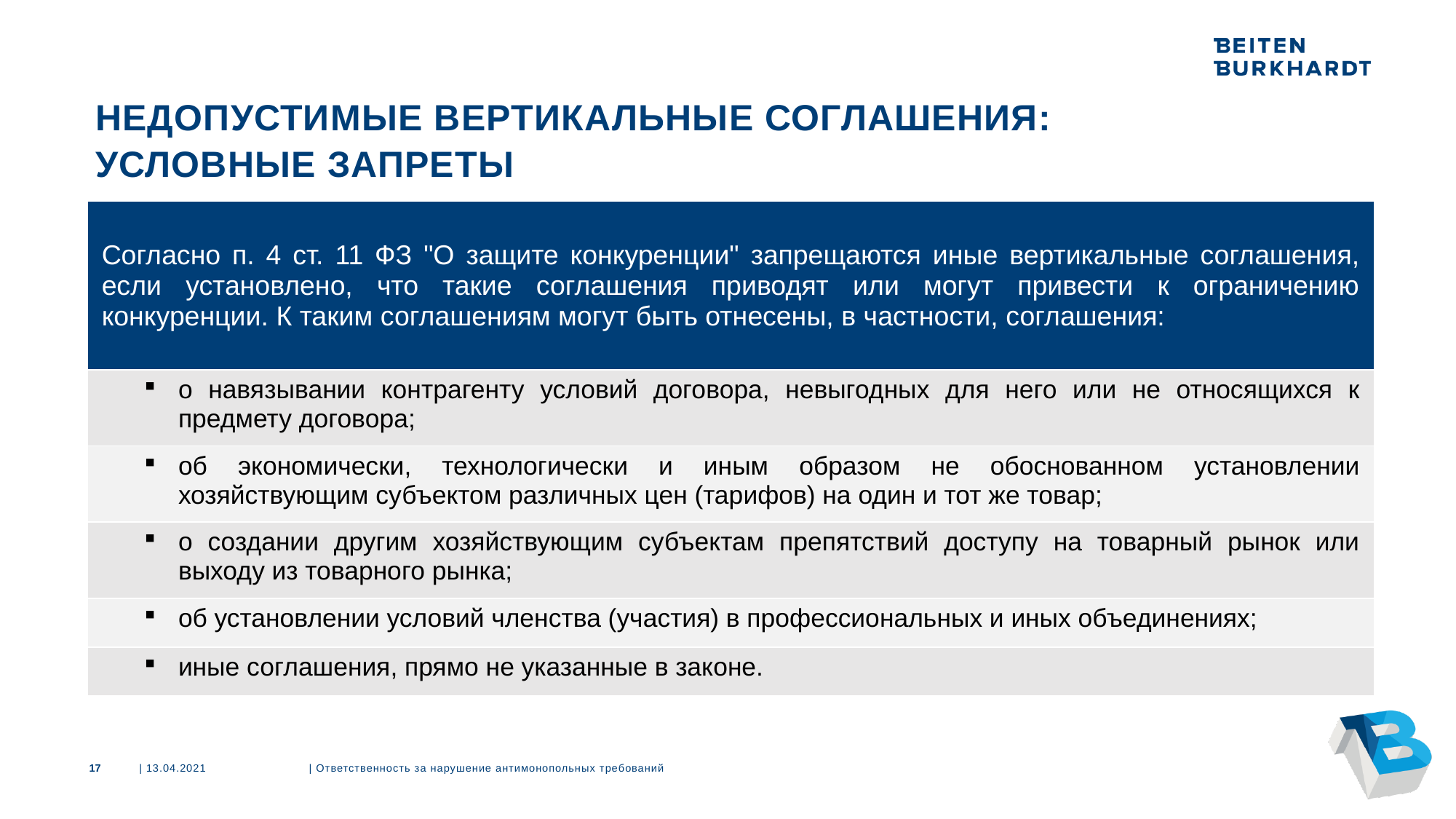

# Недопустимые вертикальные соглашения: условные запреты
| Согласно п. 4 ст. 11 ФЗ "О защите конкуренции" запрещаются иные вертикальные соглашения, если установлено, что такие соглашения приводят или могут привести к ограничению конкуренции. К таким соглашениям могут быть отнесены, в частности, соглашения: |
| --- |
| о навязывании контрагенту условий договора, невыгодных для него или не относящихся к предмету договора; |
| об экономически, технологически и иным образом не обоснованном установлении хозяйствующим субъектом различных цен (тарифов) на один и тот же товар; |
| о создании другим хозяйствующим субъектам препятствий доступу на товарный рынок или выходу из товарного рынка; |
| об установлении условий членства (участия) в профессиональных и иных объединениях; |
| иные соглашения, прямо не указанные в законе. |
17
| 13.04.2021
| Ответственность за нарушение антимонопольных требований